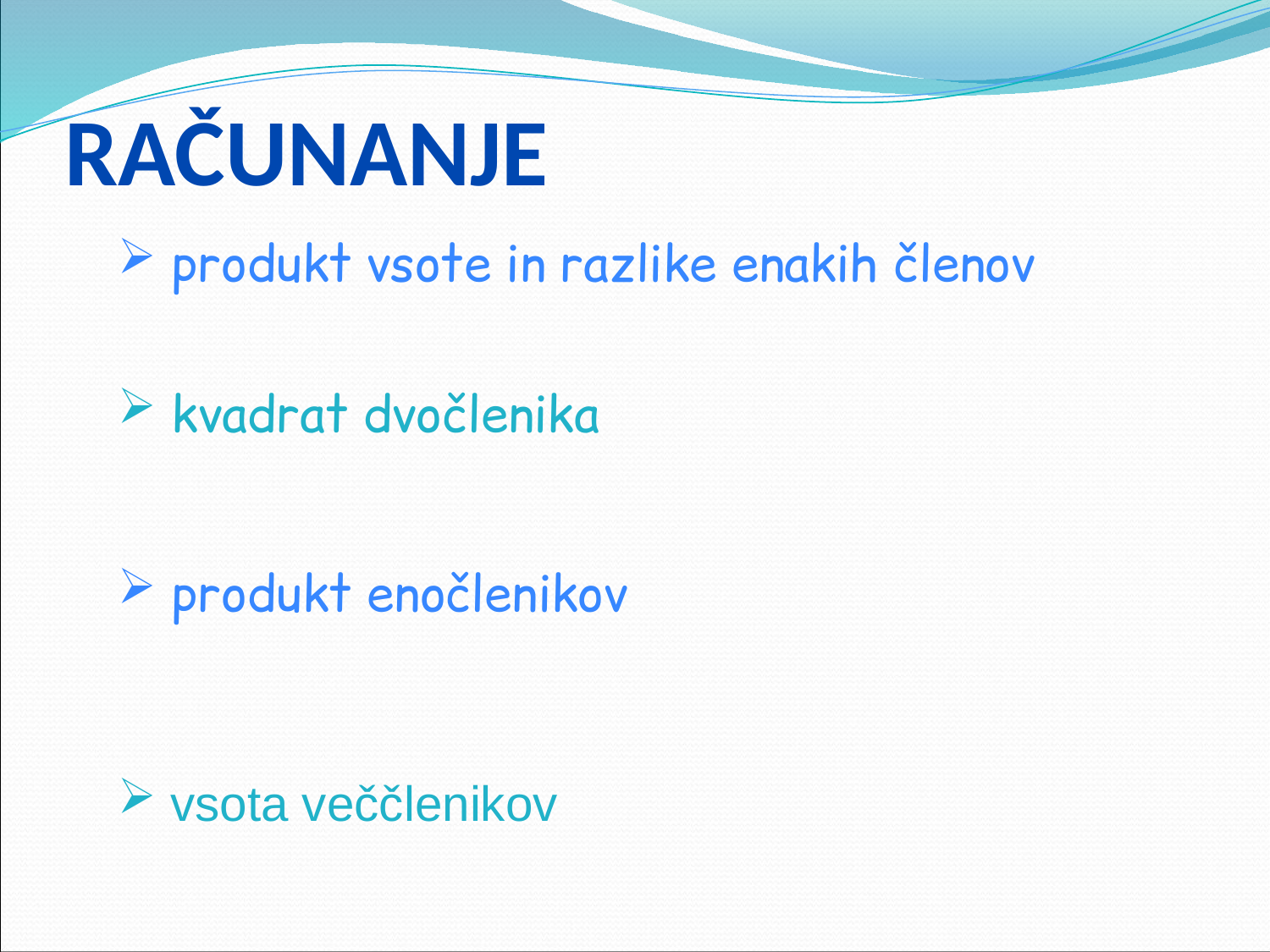

# RAČUNANJE
 produkt vsote in razlike enakih členov
 kvadrat dvočlenika
 produkt enočlenikov
 vsota veččlenikov